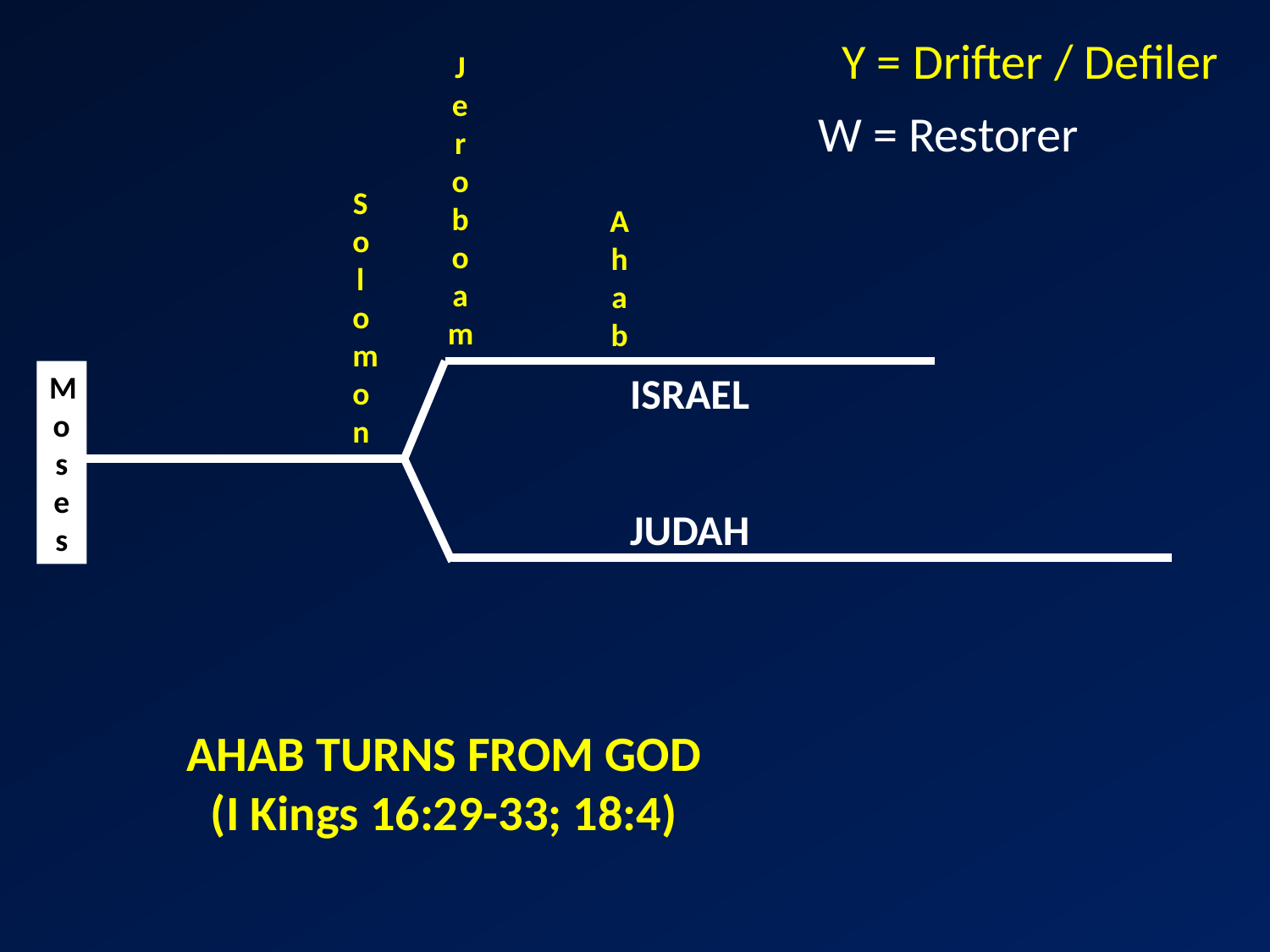

Y = Drifter / Defiler
Jeroboam
W = Restorer
Solomon
Ahab
Moses
ISRAEL
JUDAH
AHAB TURNS FROM GOD
(I Kings 16:29-33; 18:4)